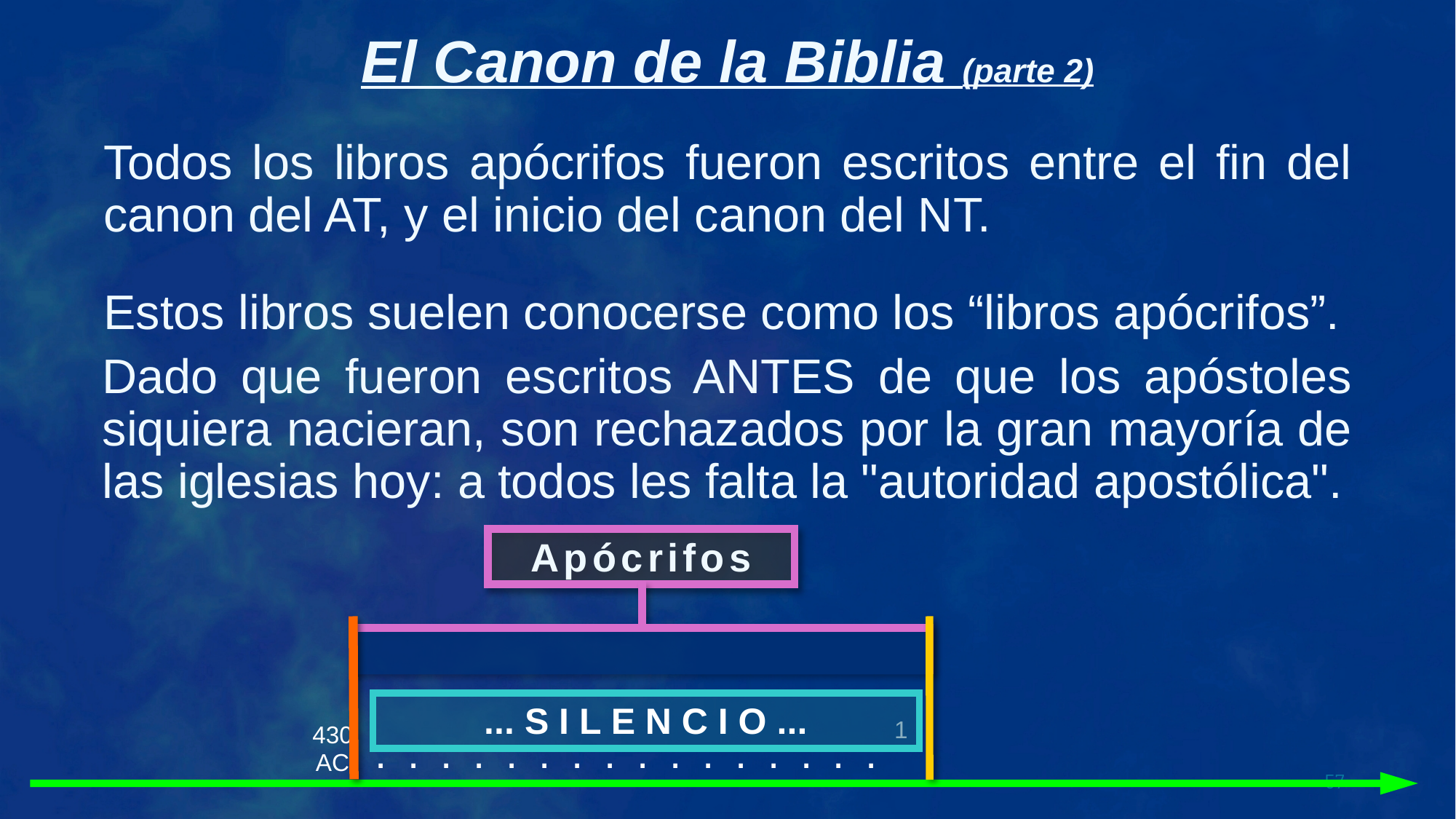

Todos los libros apócrifos fueron escritos entre el fin del canon del AT, y el inicio del canon del NT.
Estos libros suelen conocerse como los “libros apócrifos”.

Dado que fueron escritos ANTES de que los apóstoles siquiera nacieran, son rechazados por la gran mayoría de las iglesias hoy: a todos les falta la "autoridad apostólica".
Apócrifos

... S I L E N C I O ...
1

430 AC
. . . . . . . . . . . . . . . .